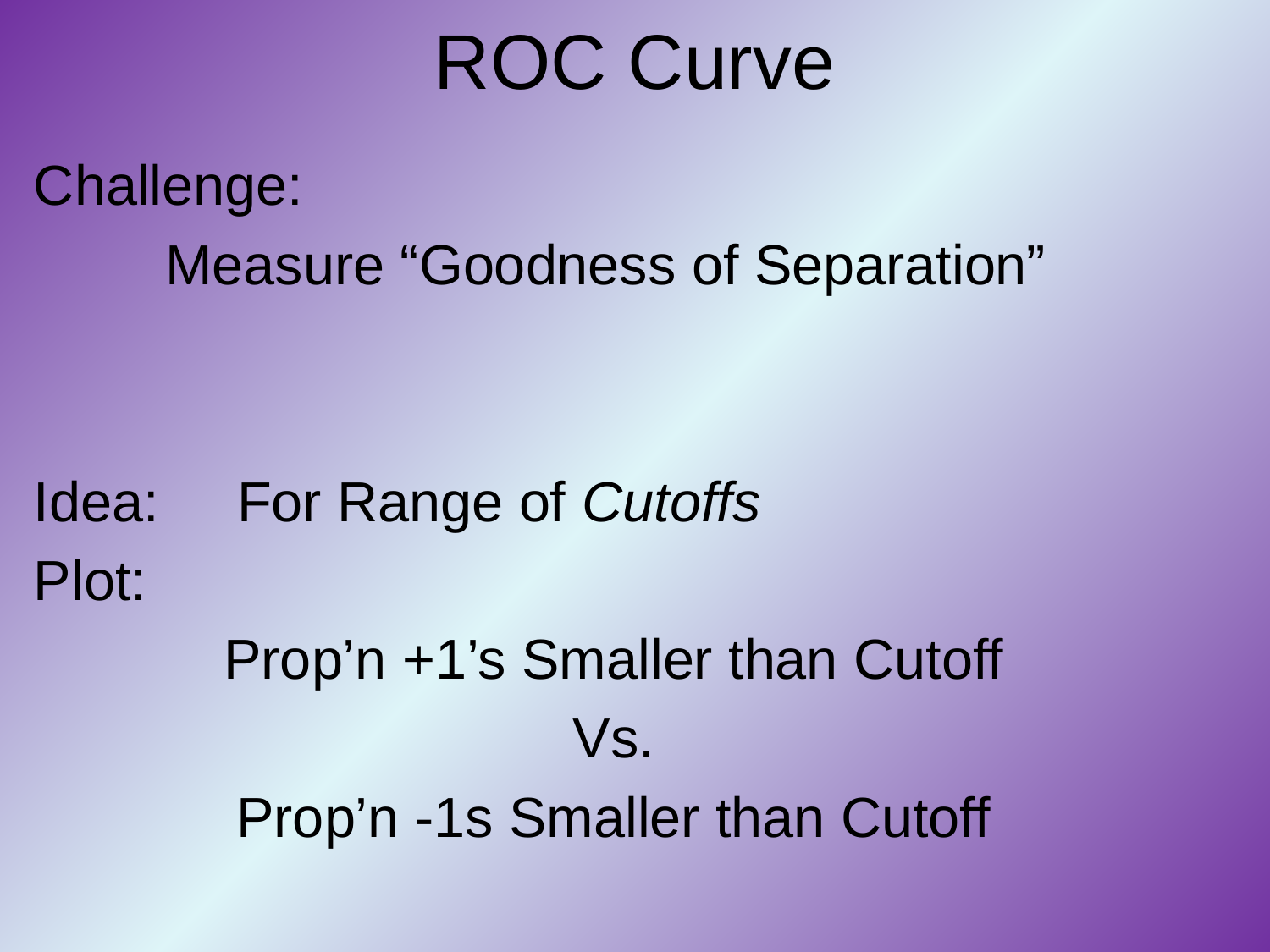

# ROC Curve
Challenge:
Measure “Goodness of Separation”

Idea:     For Range of Cutoffs
Plot:
Prop’n +1’s Smaller than Cutoff
Vs.
Prop’n -1s Smaller than Cutoff